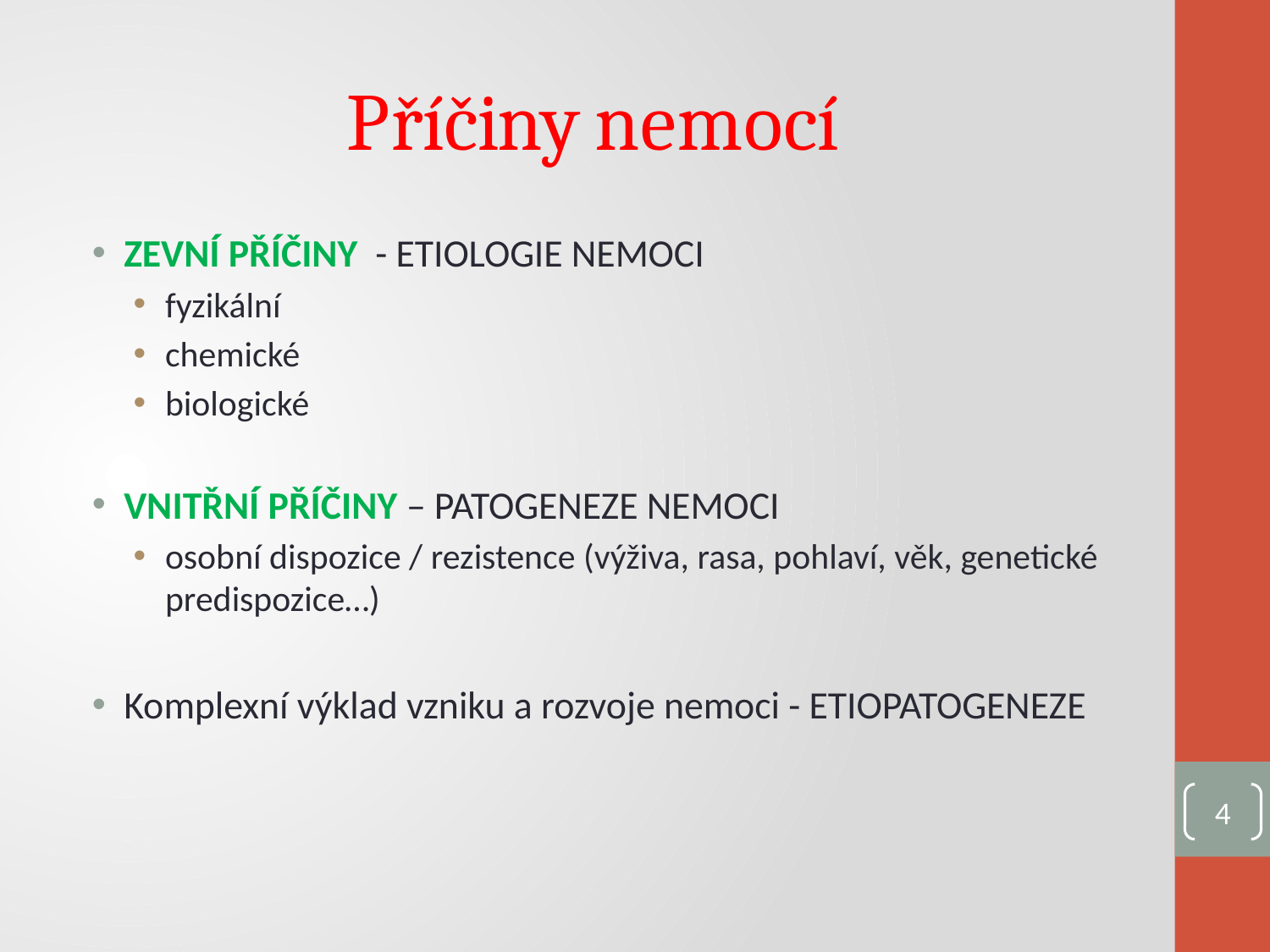

# Příčiny nemocí
ZEVNÍ PŘÍČINY  - ETIOLOGIE NEMOCI
fyzikální
chemické
biologické

VNITŘNÍ PŘÍČINY – PATOGENEZE NEMOCI
osobní dispozice / rezistence (výživa, rasa, pohlaví, věk, genetické predispozice…)

Komplexní výklad vzniku a rozvoje nemoci - ETIOPATOGENEZE
4